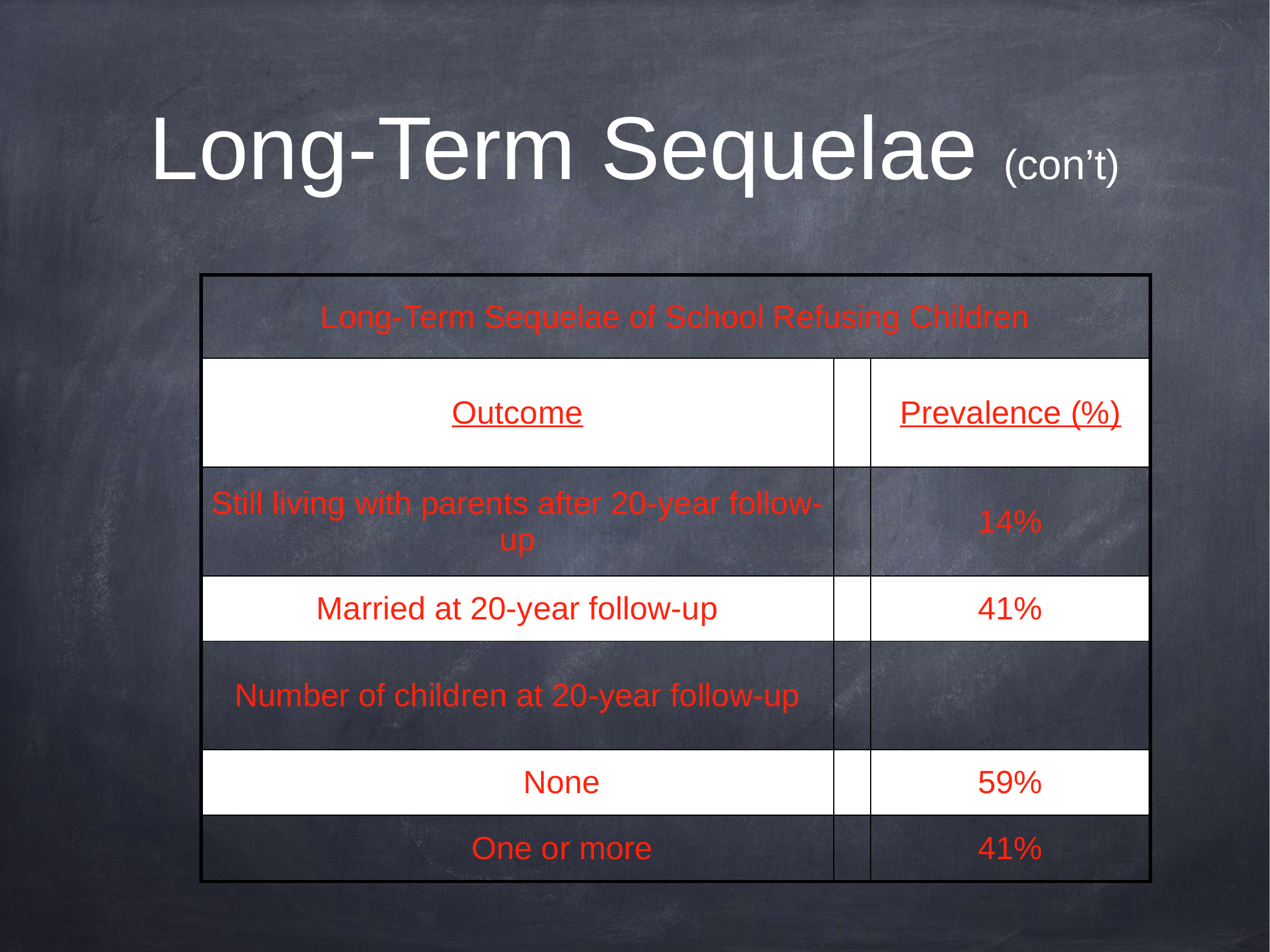

# Long-Term Sequelae (con’t)
| Long-Term Sequelae of School Refusing Children |  |  |
| --- | --- | --- |
| Outcome |  | Prevalence (%) |
| Still living with parents after 20-year follow-up |  | 14% |
| Married at 20-year follow-up |  | 41% |
| Number of children at 20-year follow-up |  |  |
| None |  | 59% |
| One or more |  | 41% |